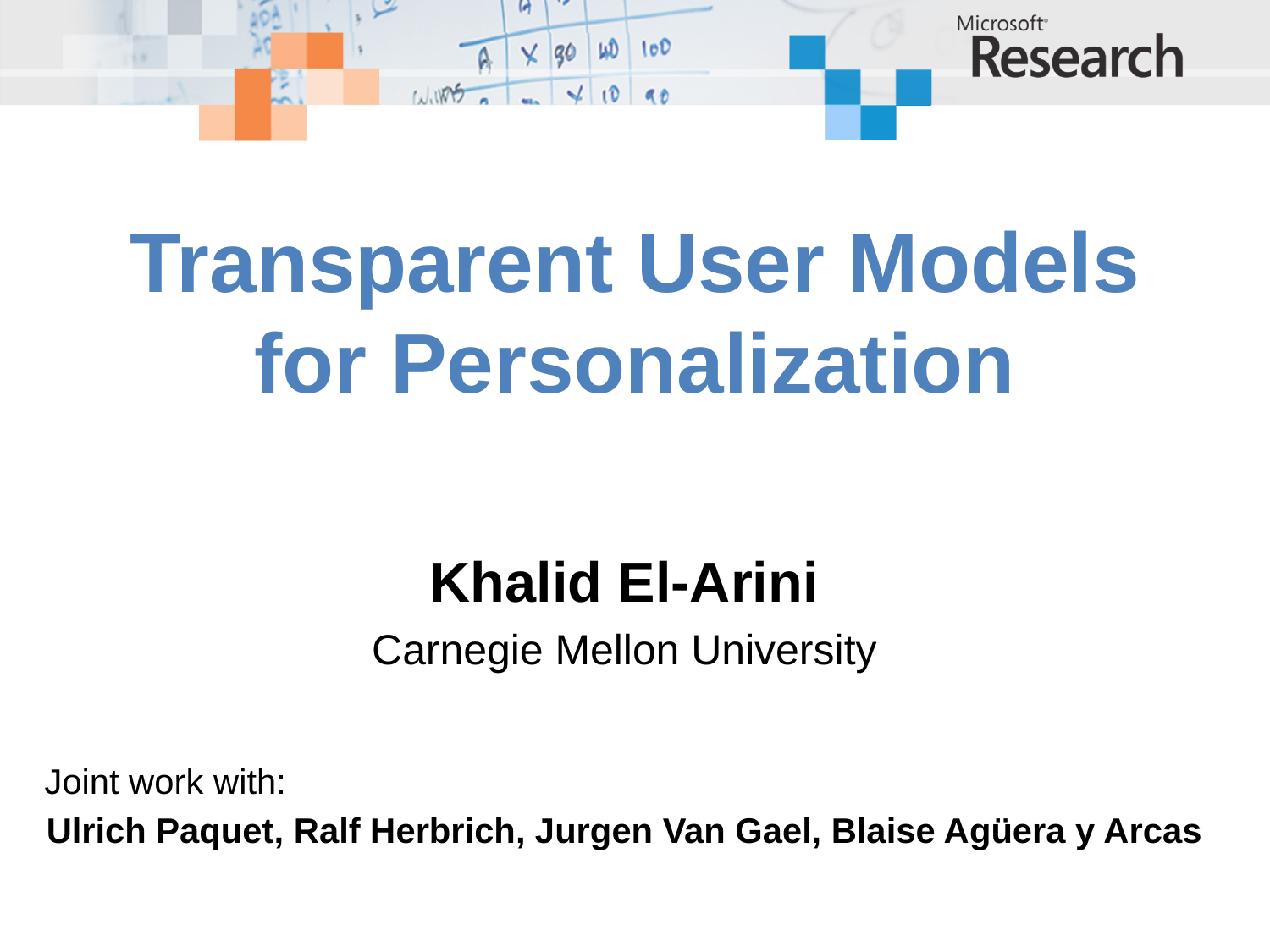

# Transparent User Models for Personalization
Khalid El-Arini
Carnegie Mellon University

Joint work with:
Ulrich Paquet, Ralf Herbrich, Jurgen Van Gael, Blaise Agüera y Arcas